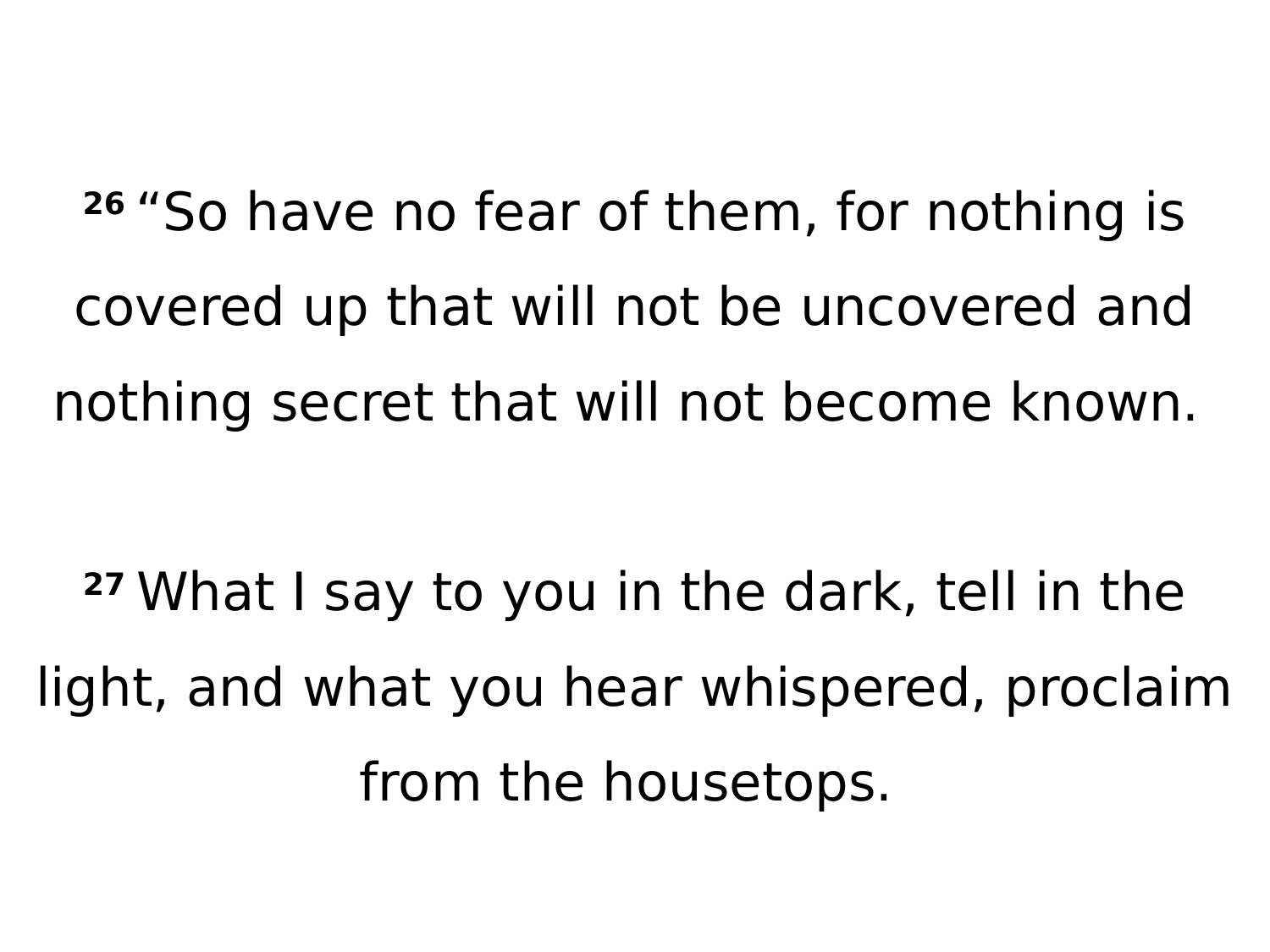

26 “So have no fear of them, for nothing is covered up that will not be uncovered and nothing secret that will not become known.

27 What I say to you in the dark, tell in the light, and what you hear whispered, proclaim from the housetops.